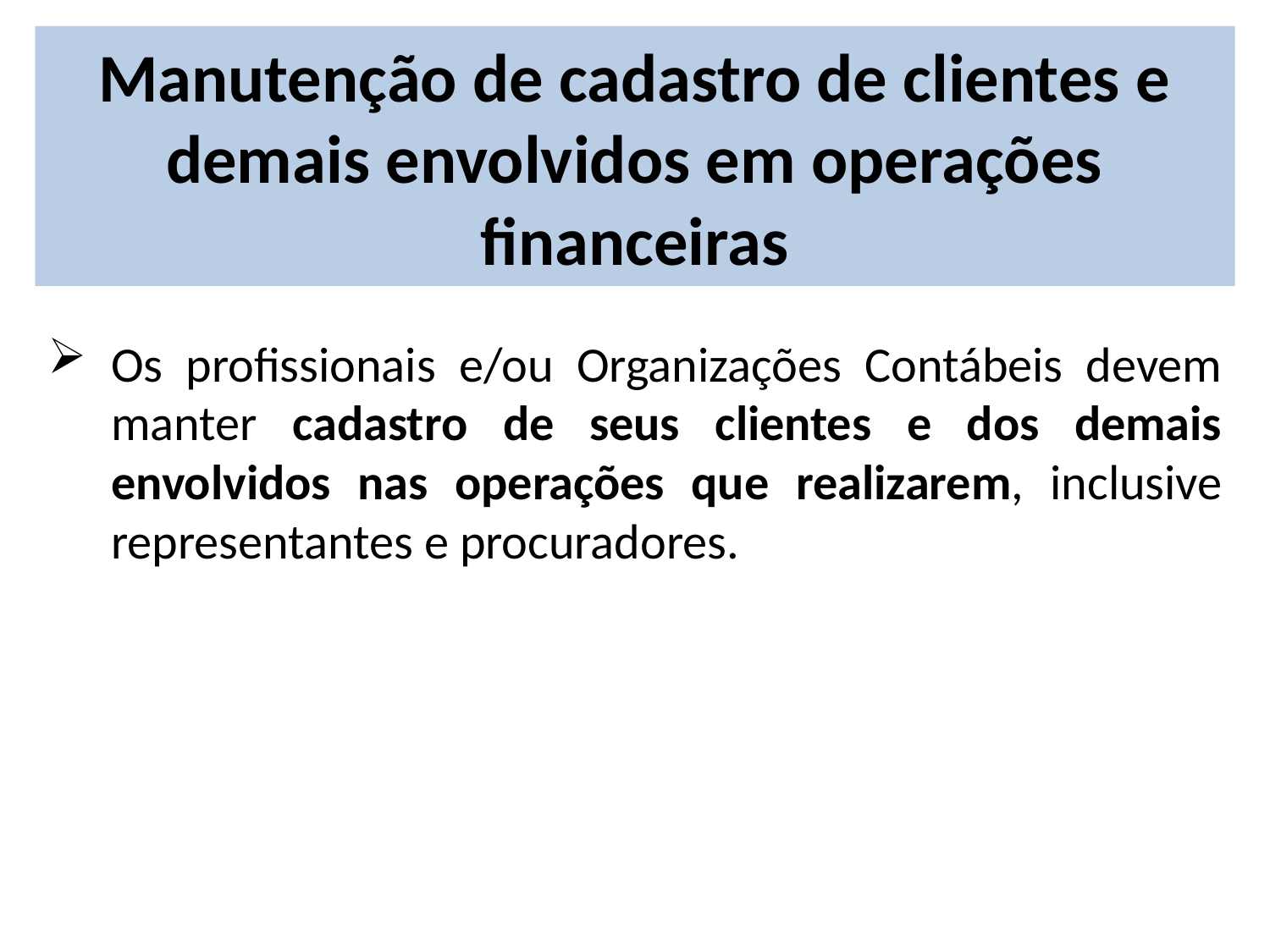

# Manutenção de cadastro de clientes e demais envolvidos em operações financeiras
Os profissionais e/ou Organizações Contábeis devem manter cadastro de seus clientes e dos demais envolvidos nas operações que realizarem, inclusive representantes e procuradores.